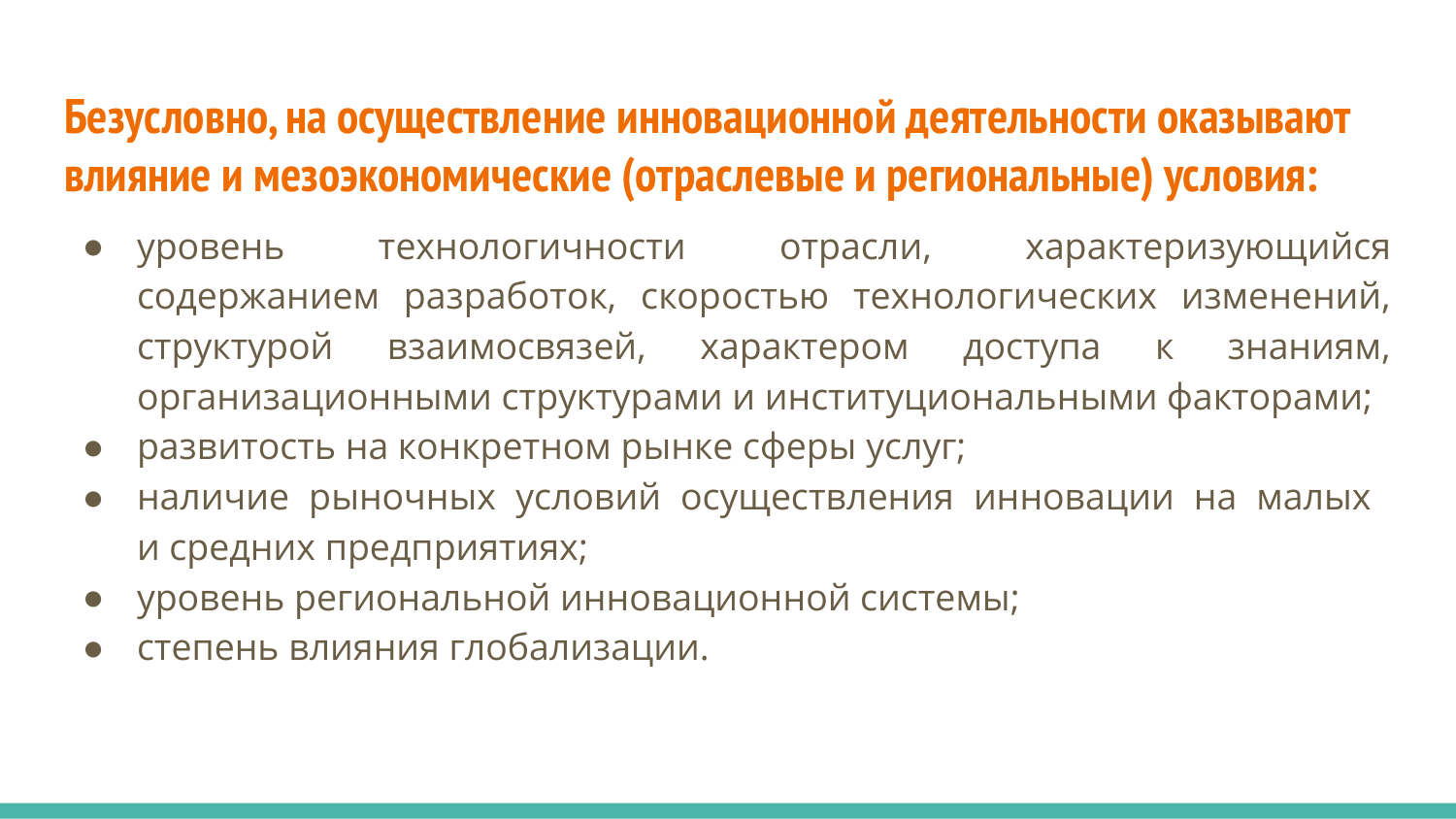

# Безусловно, на осуществление инновационной деятельности оказывают влияние и мезоэкономические (отраслевые и региональные) условия:
уровень технологичности отрасли, характеризующийся содержанием разработок, скоростью технологических изменений, структурой взаимосвязей, характером доступа к знаниям, организационными структурами и институциональными факторами;
развитость на конкретном рынке сферы услуг;
наличие рыночных условий осуществления инновации на малых
и средних предприятиях;
уровень региональной инновационной системы;
степень влияния глобализации.